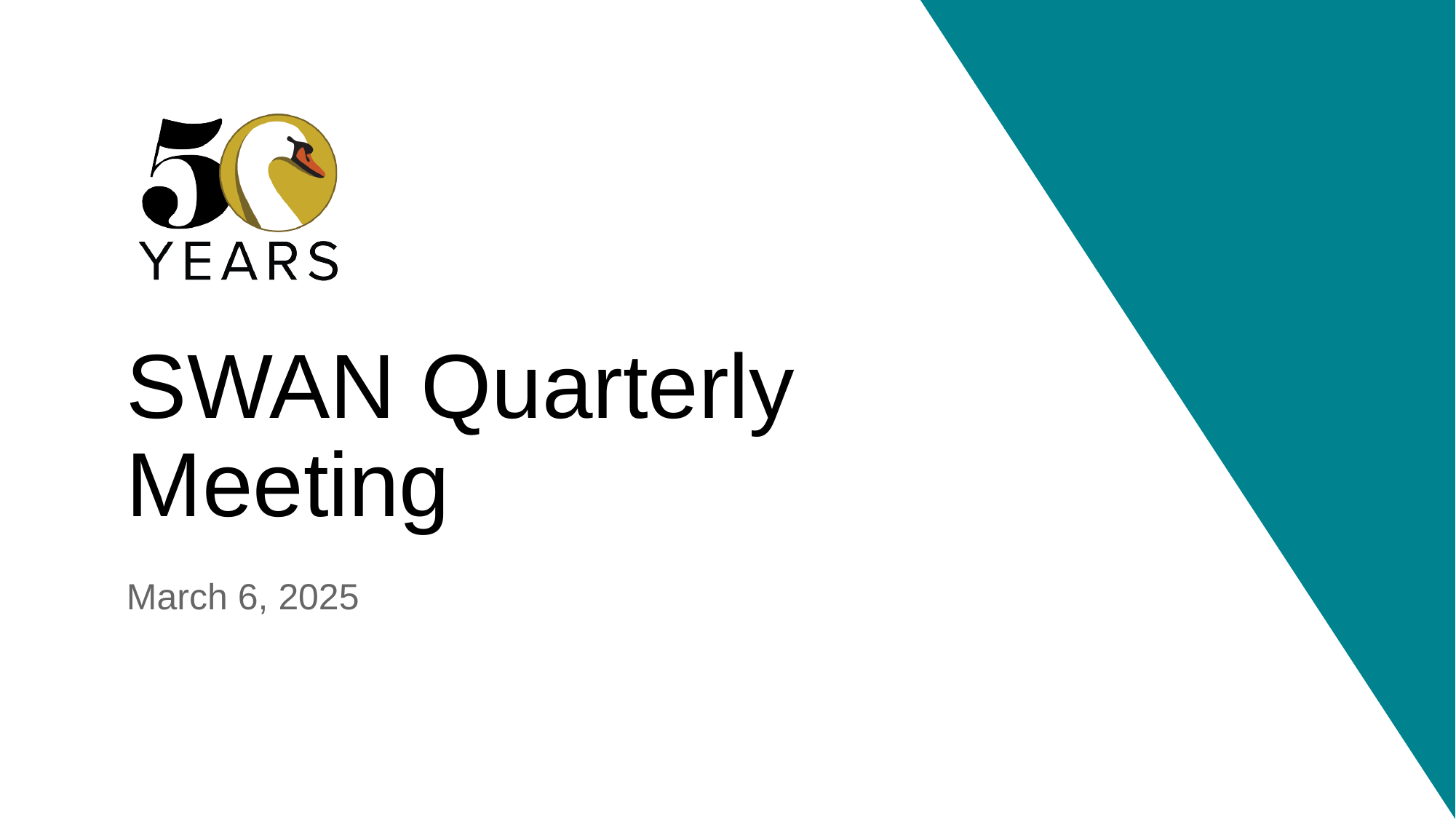

# SWAN Quarterly Meeting
March 6, 2025